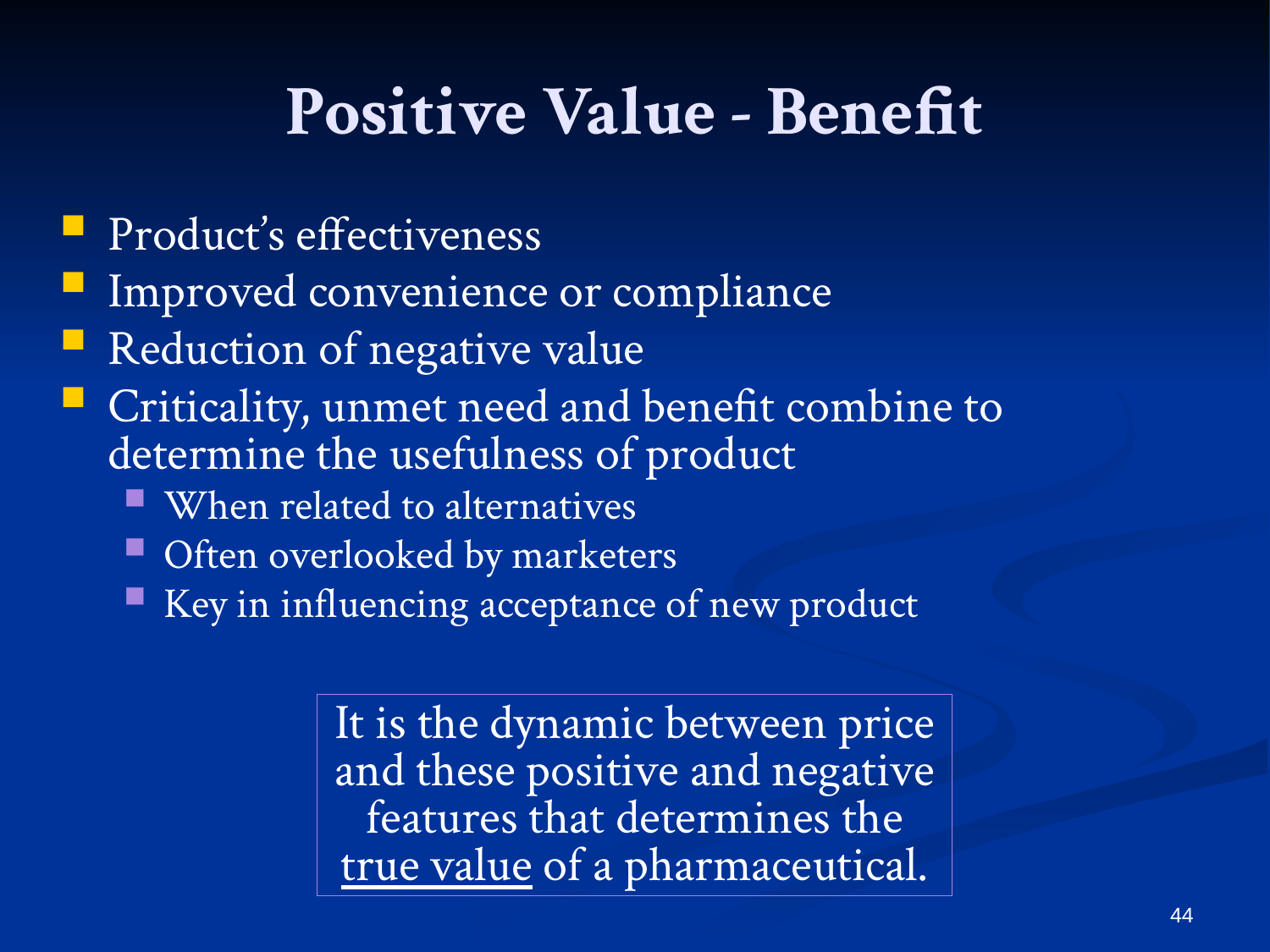

# Positive Value - Benefit
Product’s effectiveness
Improved convenience or compliance
Reduction of negative value
Criticality, unmet need and benefit combine to determine the usefulness of product
When related to alternatives
Often overlooked by marketers
Key in influencing acceptance of new product

It is the dynamic between price and these positive and negative features that determines the true value of a pharmaceutical.
44